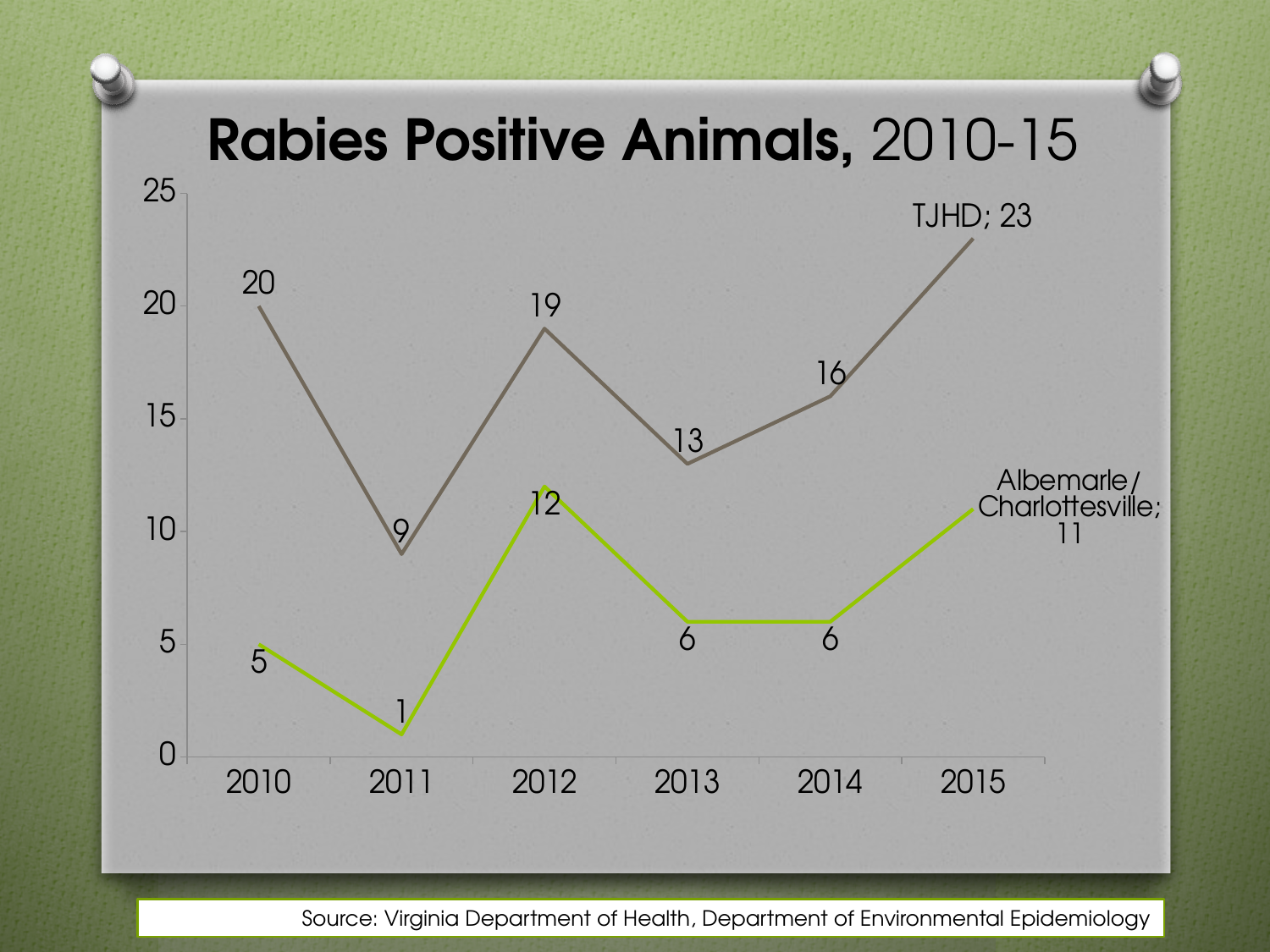

Rabies Positive Animals, 2010-15

### Chart

| Category | Albemarle/ Charlottesville | TJHD |
|---|---|---|
| 2010 | 5.0 | 20.0 |
| 2011 | 1.0 | 9.0 |
| 2012 | 12.0 | 19.0 |
| 2013 | 6.0 | 13.0 |
| 2014 | 6.0 | 16.0 |
| 2015 | 11.0 | 23.0 |
Source: Virginia Department of Health, Department of Environmental Epidemiology